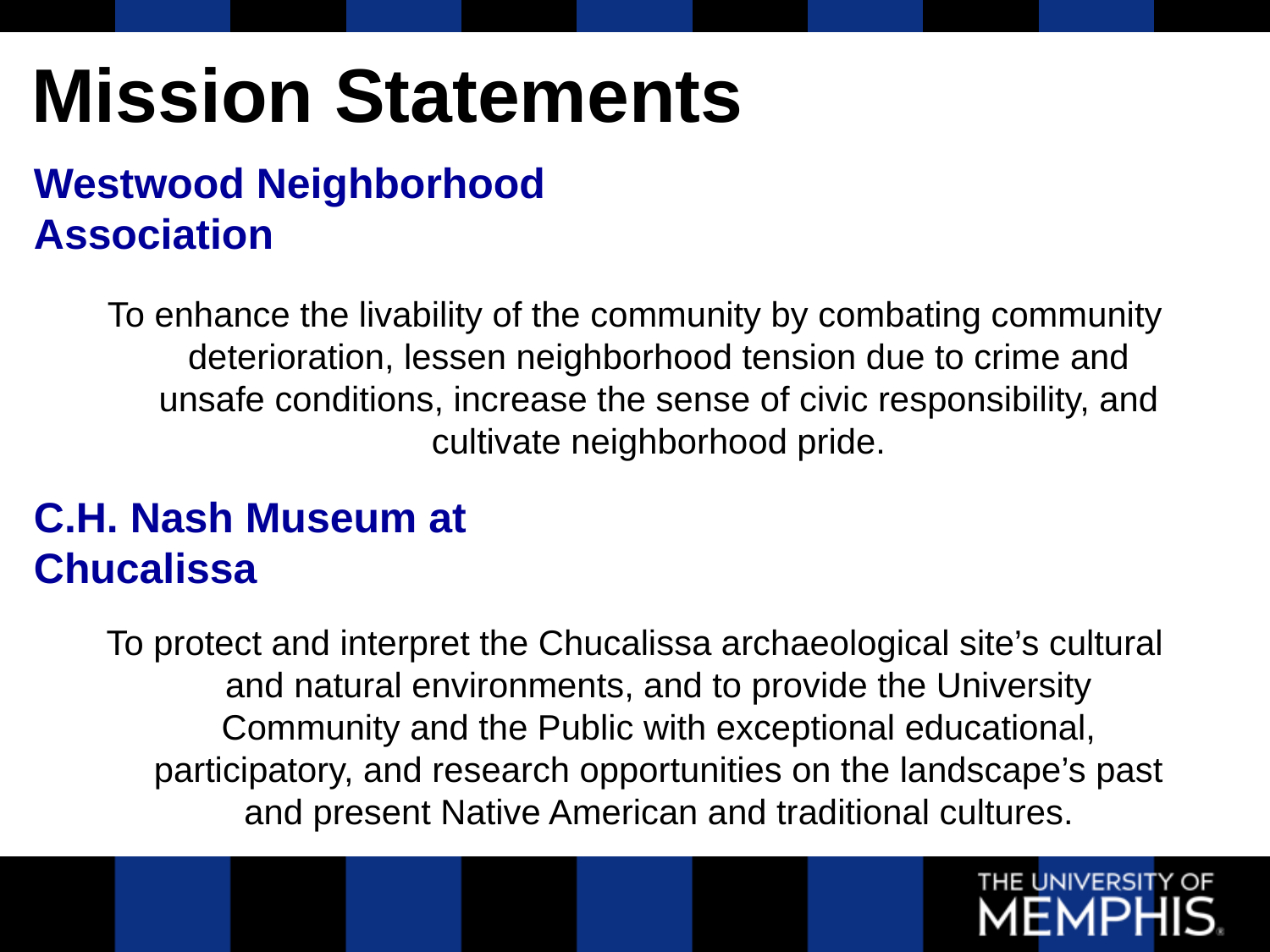

# Mission Statements
Westwood Neighborhood Association
To enhance the livability of the community by combating community deterioration, lessen neighborhood tension due to crime and unsafe conditions, increase the sense of civic responsibility, and cultivate neighborhood pride.
C.H. Nash Museum at Chucalissa
To protect and interpret the Chucalissa archaeological site’s cultural and natural environments, and to provide the University Community and the Public with exceptional educational, participatory, and research opportunities on the landscape’s past and present Native American and traditional cultures.